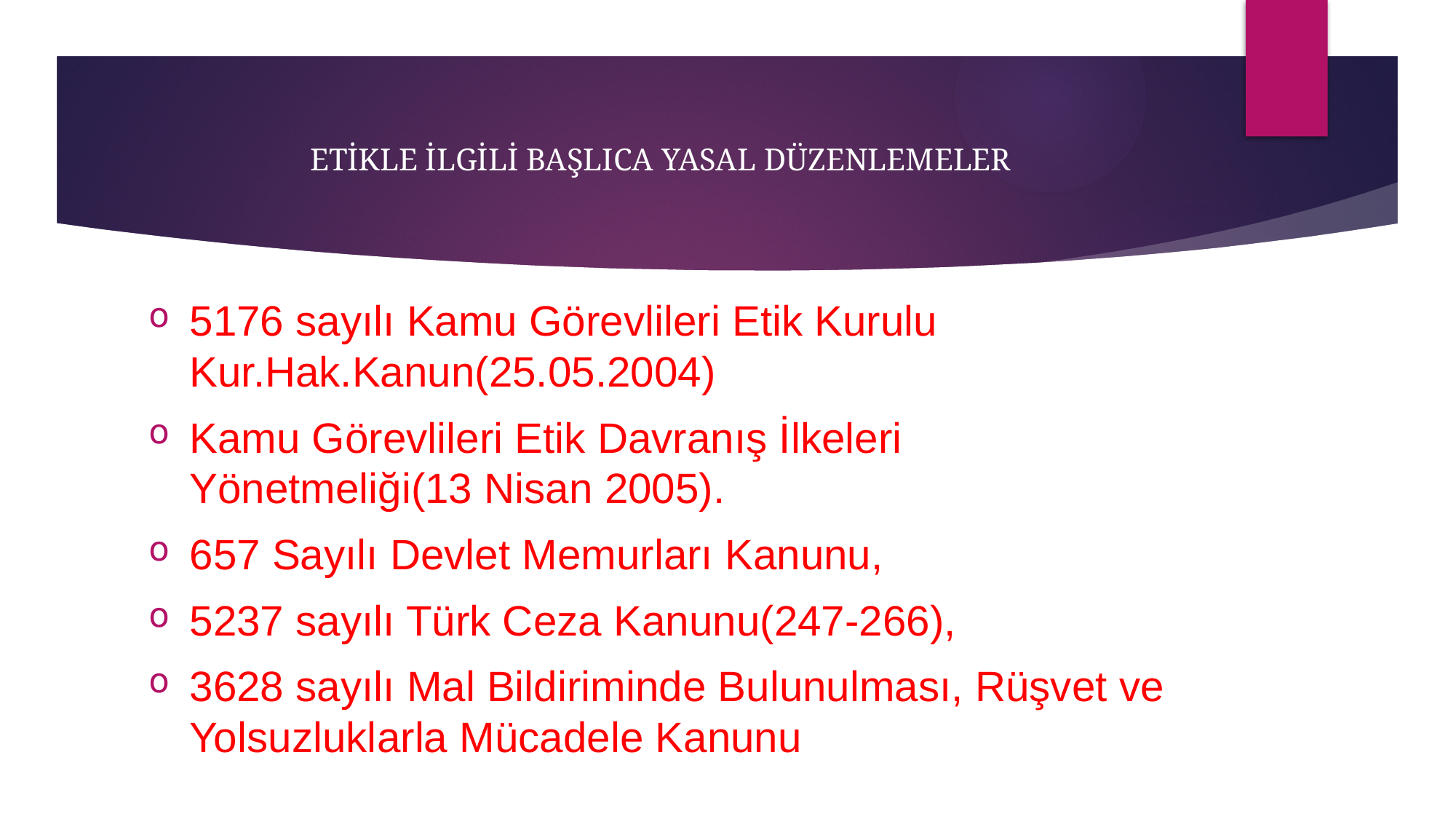

# ETİKLE İLGİLİ BAŞLICA YASAL DÜZENLEMELER
5176 sayılı Kamu Görevlileri Etik Kurulu Kur.Hak.Kanun(25.05.2004)
Kamu Görevlileri Etik Davranış İlkeleri Yönetmeliği(13 Nisan 2005).
657 Sayılı Devlet Memurları Kanunu,
5237 sayılı Türk Ceza Kanunu(247-266),
3628 sayılı Mal Bildiriminde Bulunulması, Rüşvet ve Yolsuzluklarla Mücadele Kanunu